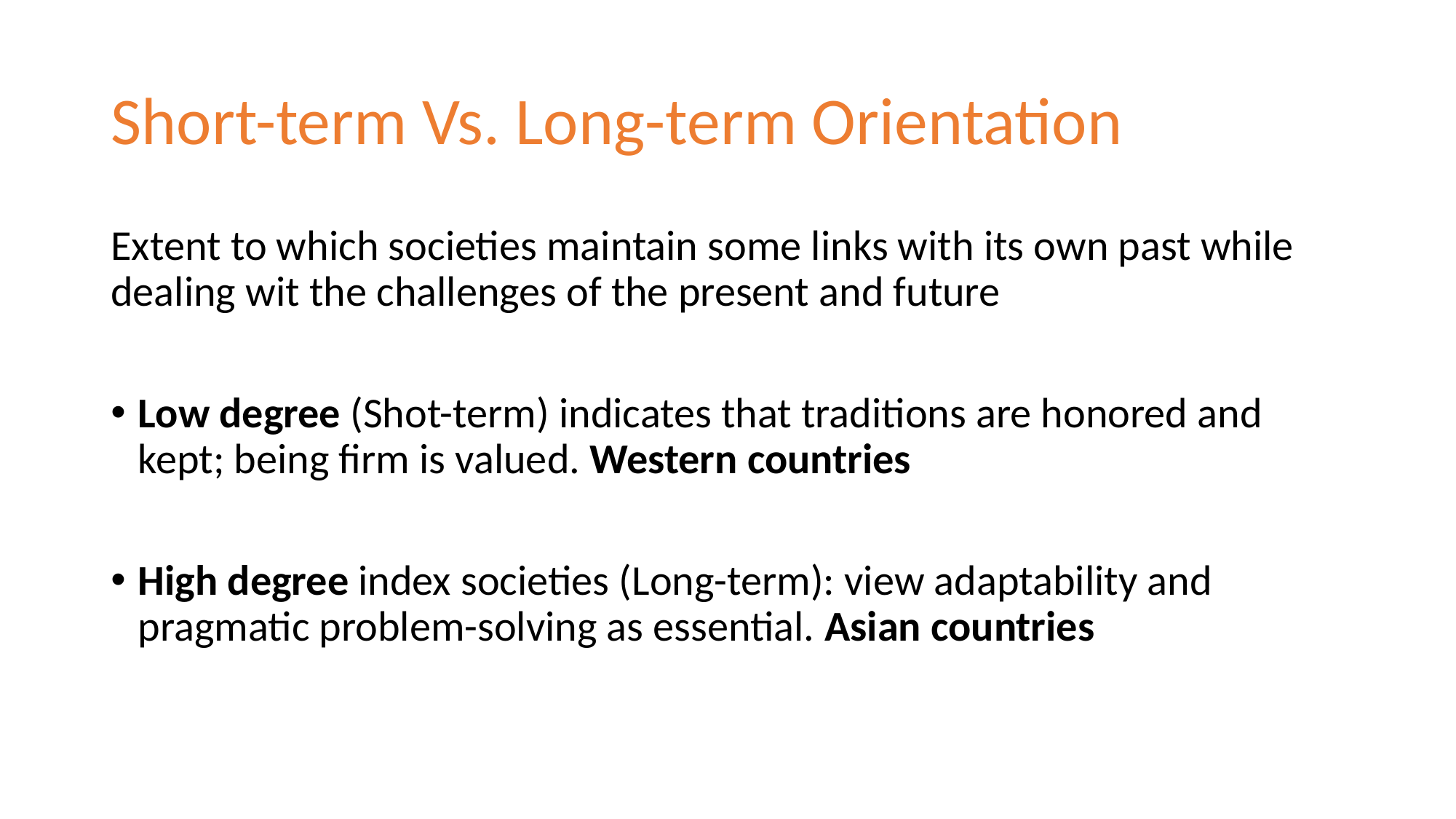

# Short-term Vs. Long-term Orientation
Extent to which societies maintain some links with its own past while dealing wit the challenges of the present and future

Low degree (Shot-term) indicates that traditions are honored and kept; being firm is valued. Western countries

High degree index societies (Long-term): view adaptability and pragmatic problem-solving as essential. Asian countries